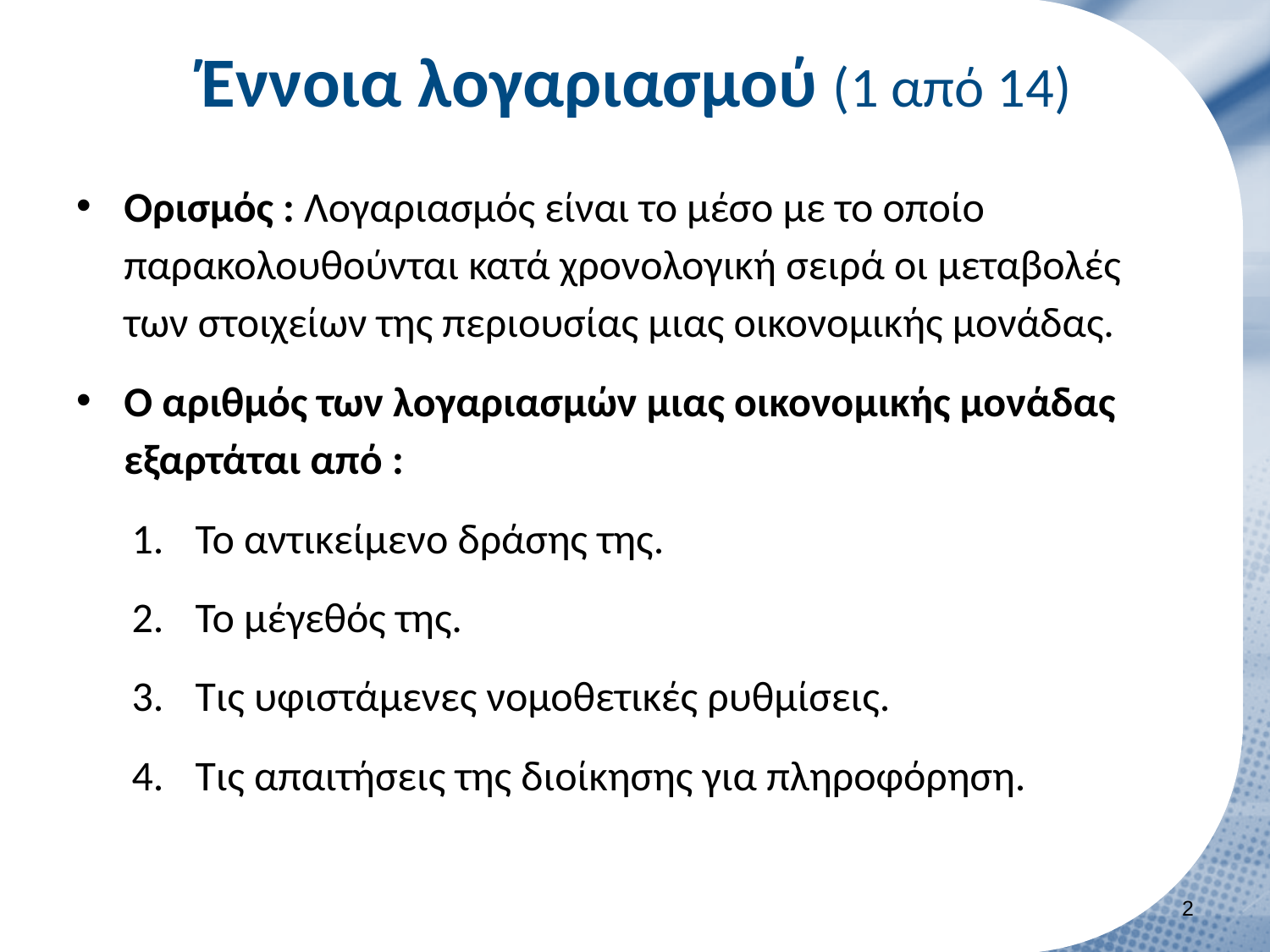

# Έννοια λογαριασμού (1 από 14)
Ορισμός : Λογαριασμός είναι το μέσο με το οποίο παρακολουθούνται κατά χρονολογική σειρά οι μεταβολές των στοιχείων της περιουσίας μιας οικονομικής μονάδας.
Ο αριθμός των λογαριασμών μιας οικονομικής μονάδας εξαρτάται από :
Το αντικείμενο δράσης της.
Το μέγεθός της.
Τις υφιστάμενες νομοθετικές ρυθμίσεις.
Τις απαιτήσεις της διοίκησης για πληροφόρηση.
2